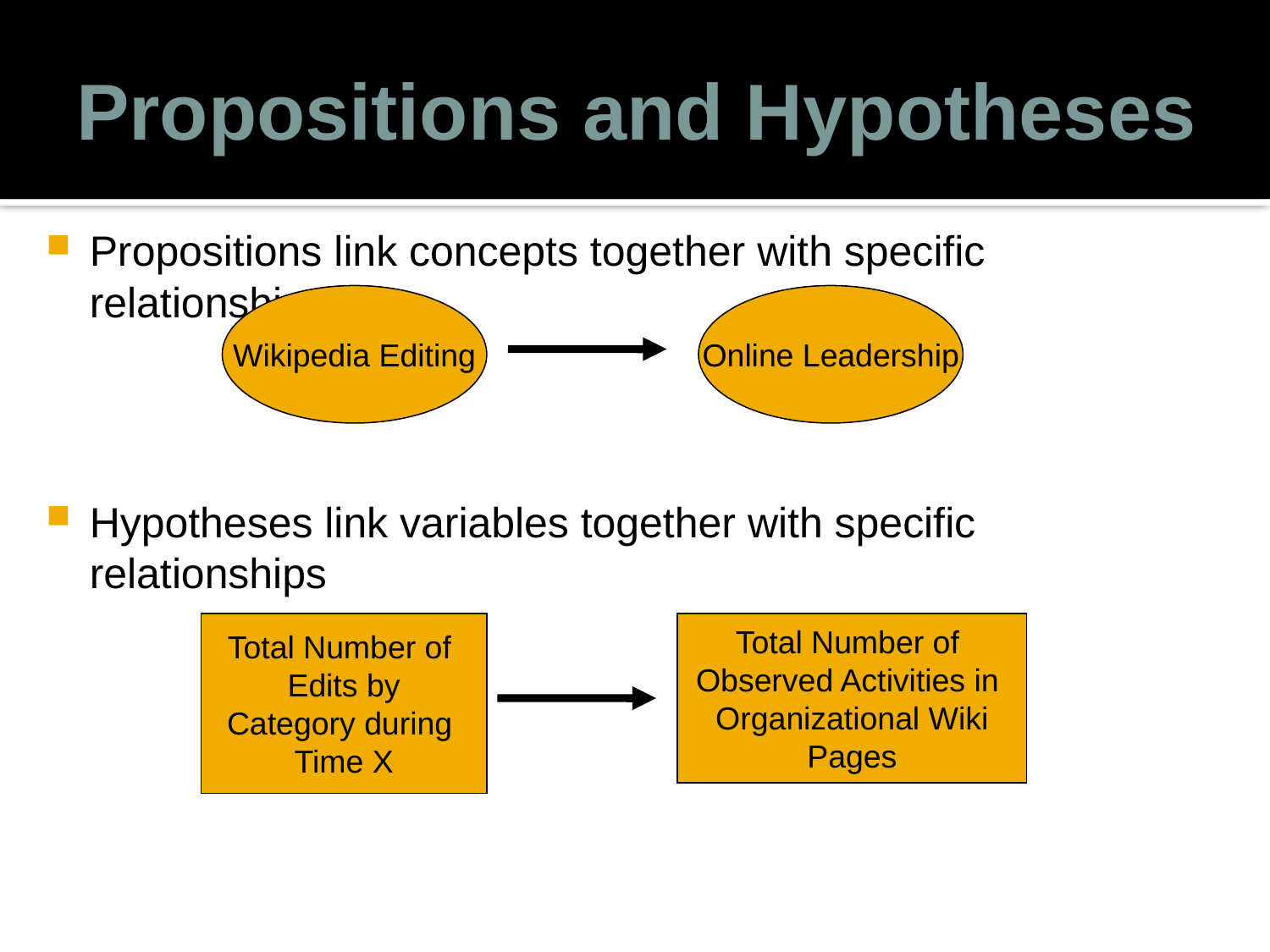

# Propositions and Hypotheses
Propositions link concepts together with specific relationships

Hypotheses link variables together with specific relationships
Wikipedia Editing
Online Leadership

Total Number of
Edits by
Category during
Time X
Total Number of
Observed Activities in
Organizational Wiki
Pages